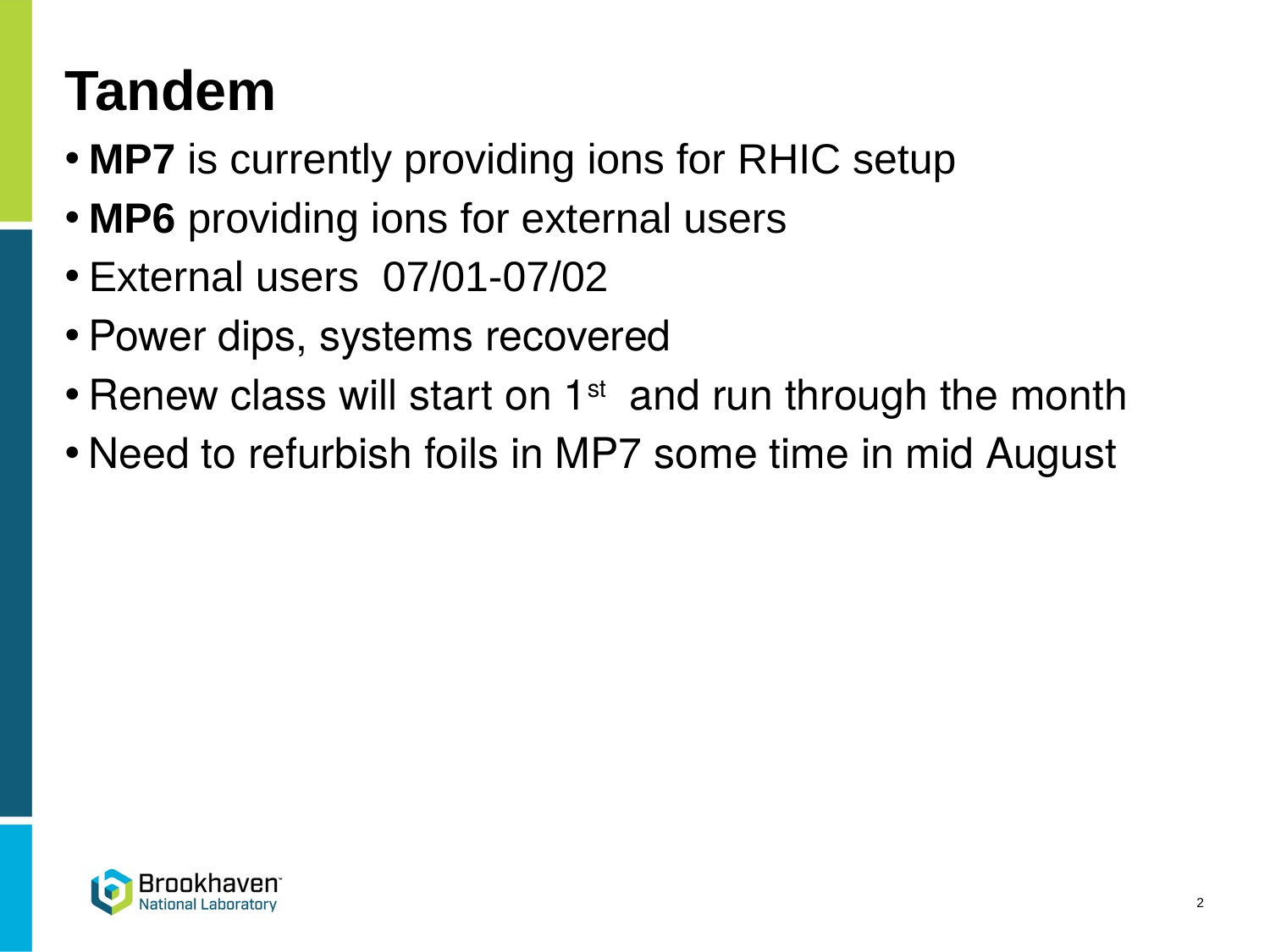

# Tandem
MP7 is currently providing ions for RHIC setup
MP6 providing ions for external users
External users  07/01-07/02
Power dips, systems recovered
Renew class will start on 1st  and run through the month
Need to refurbish foils in MP7 some time in mid August

2